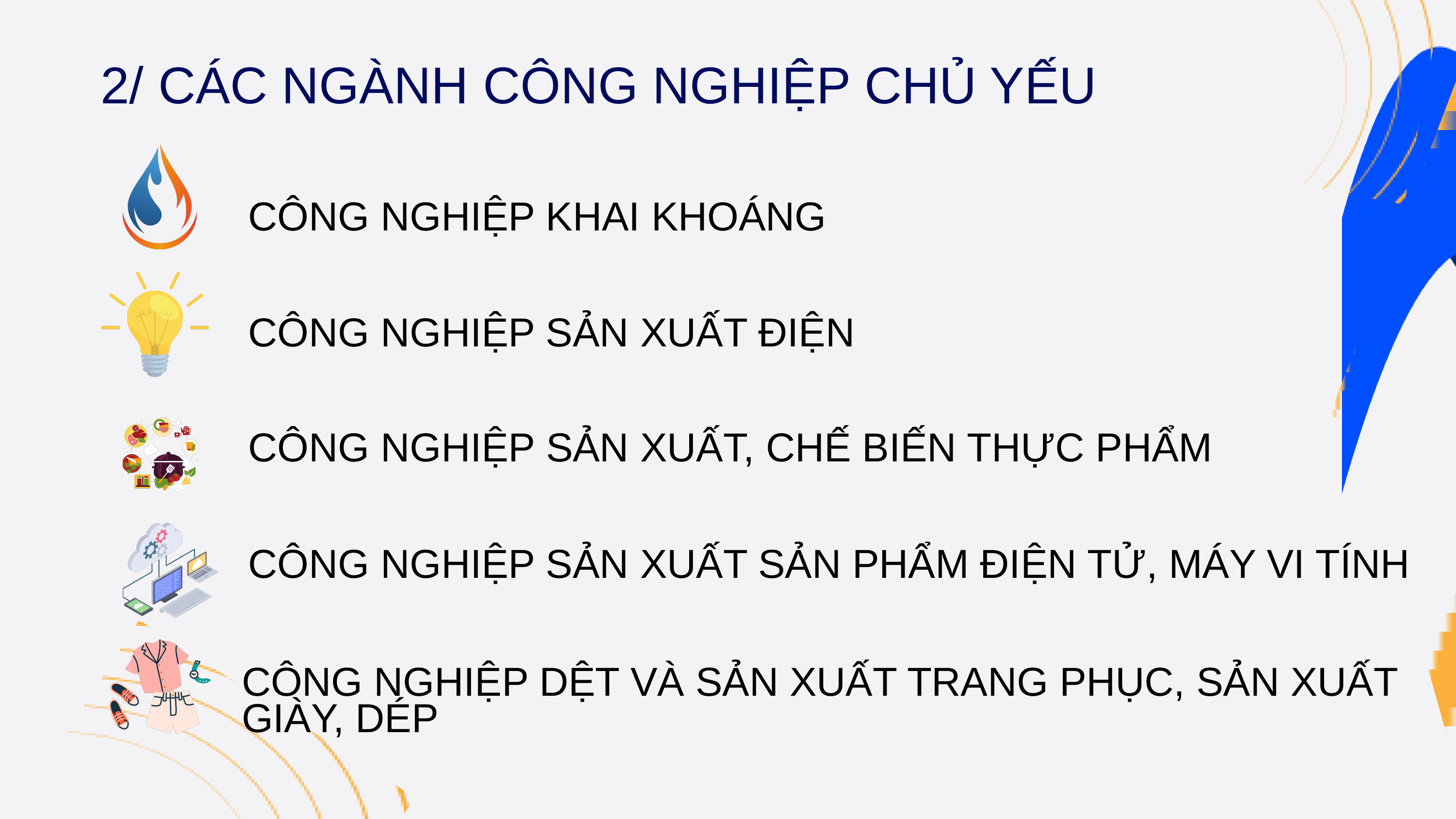

2/ CÁC NGÀNH CÔNG NGHIỆP CHỦ YẾU

CÔNG NGHIỆP KHAI KHOÁNG

CÔNG NGHIỆP SẢN XUẤT ĐIỆN

CÔNG NGHIỆP SẢN XUẤT, CHẾ BIẾN THỰC PHẨM

CÔNG NGHIỆP SẢN XUẤT SẢN PHẨM ĐIỆN TỬ, MÁY VI TÍNH

CÔNG NGHIỆP DỆT VÀ SẢN XUẤT TRANG PHỤC, SẢN XUẤT GIÀY, DÉP